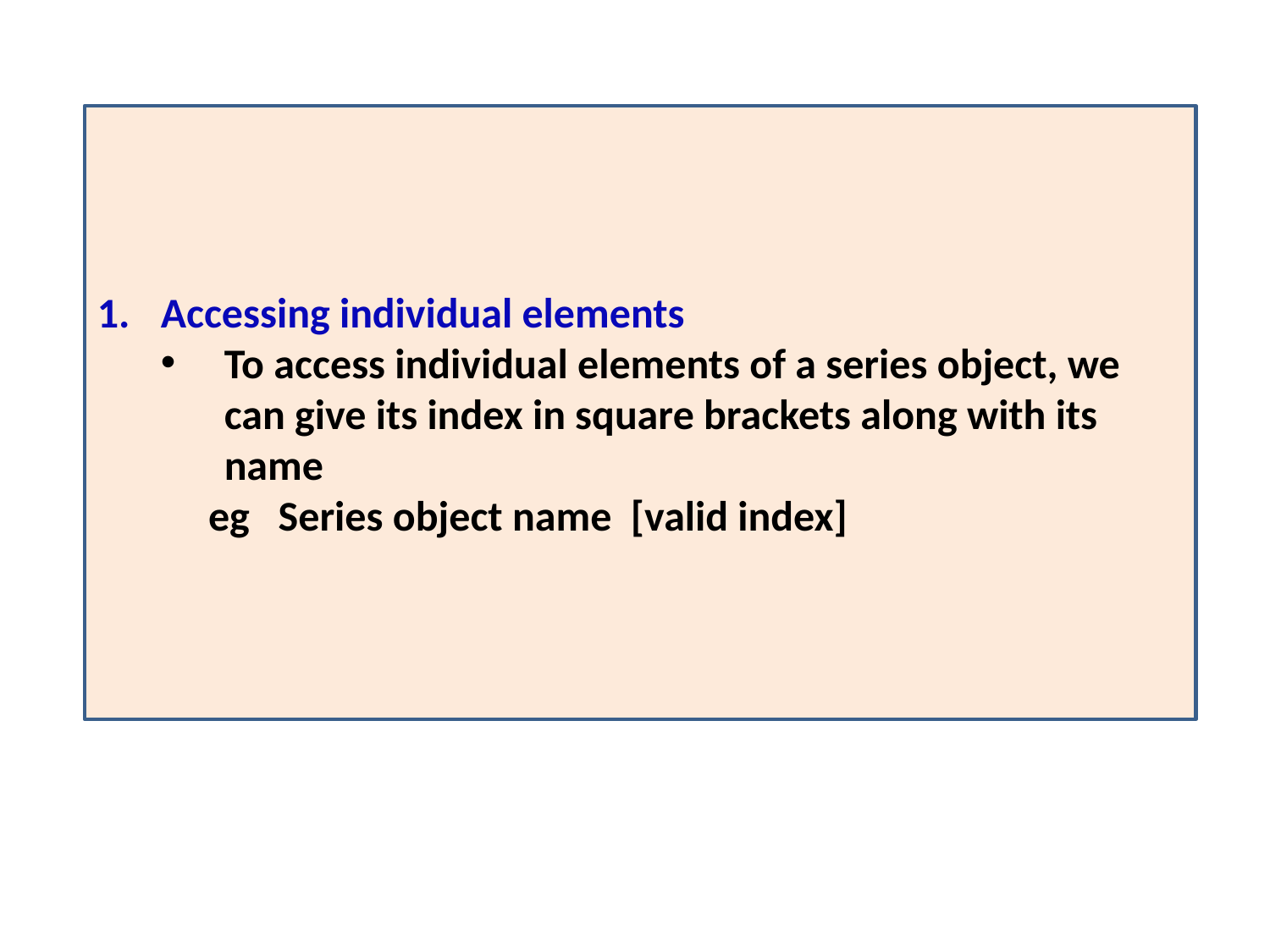

Accessing individual elements
To access individual elements of a series object, we can give its index in square brackets along with its name
     eg   Series object name  [valid index]